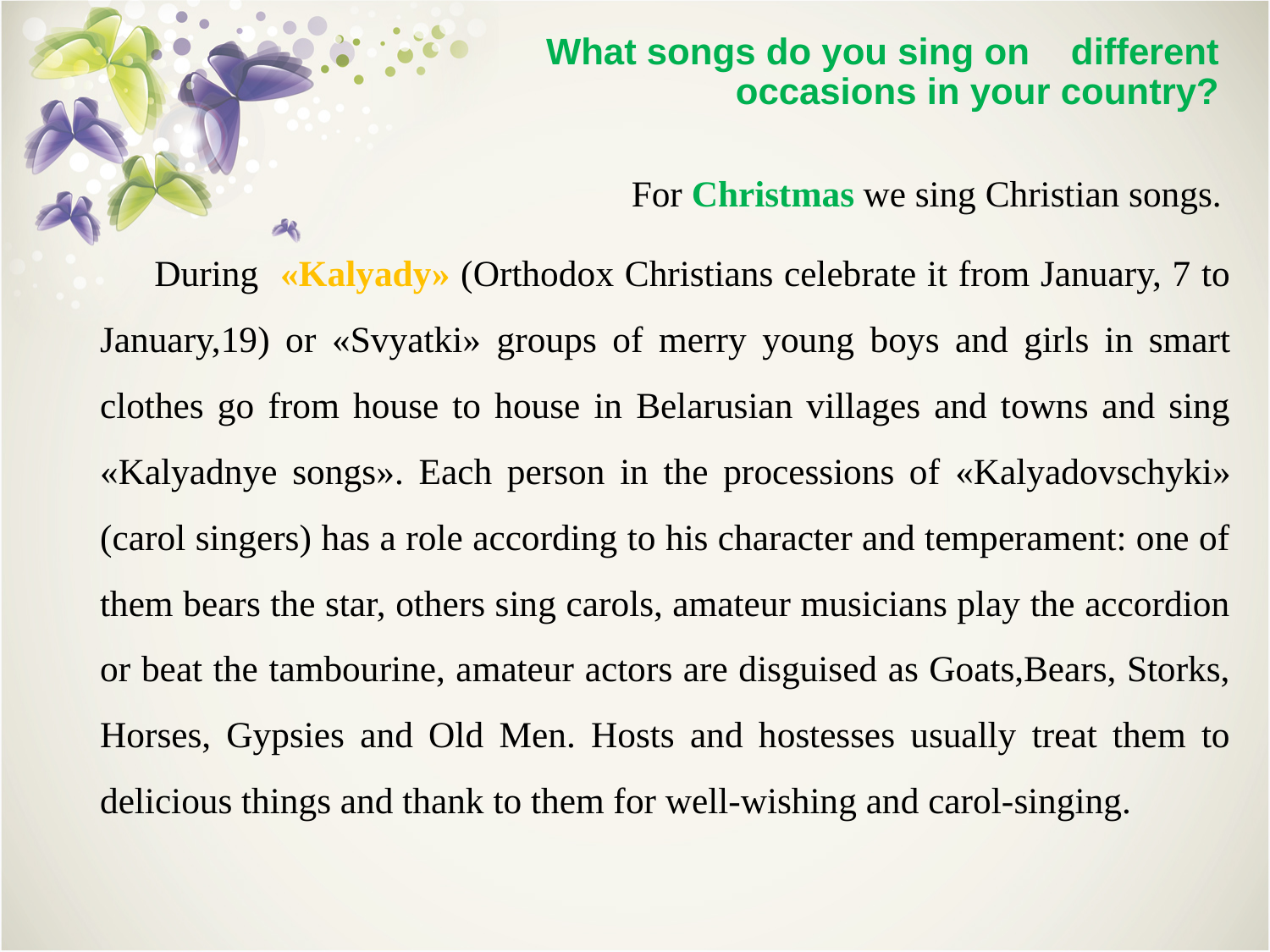

# What songs do you sing on    different occasions in your country?
For Christmas we sing Christian songs.
     During  «Kalyady» (Orthodox Christians celebrate it from January, 7 to January,19) or «Svyatki» groups of merry young boys and girls in smart clothes go from house to house in Belarusian villages and towns and sing «Kalyadnye songs». Each person in the processions of «Kalyadovschyki» (carol singers) has a role according to his character and temperament: one of them bears the star, others sing carols, amateur musicians play the accordion or beat the tambourine, amateur actors are disguised as Goats,Bears, Storks, Horses, Gypsies and Old Men. Hosts and hostesses usually treat them to delicious things and thank to them for well-wishing and carol-singing.